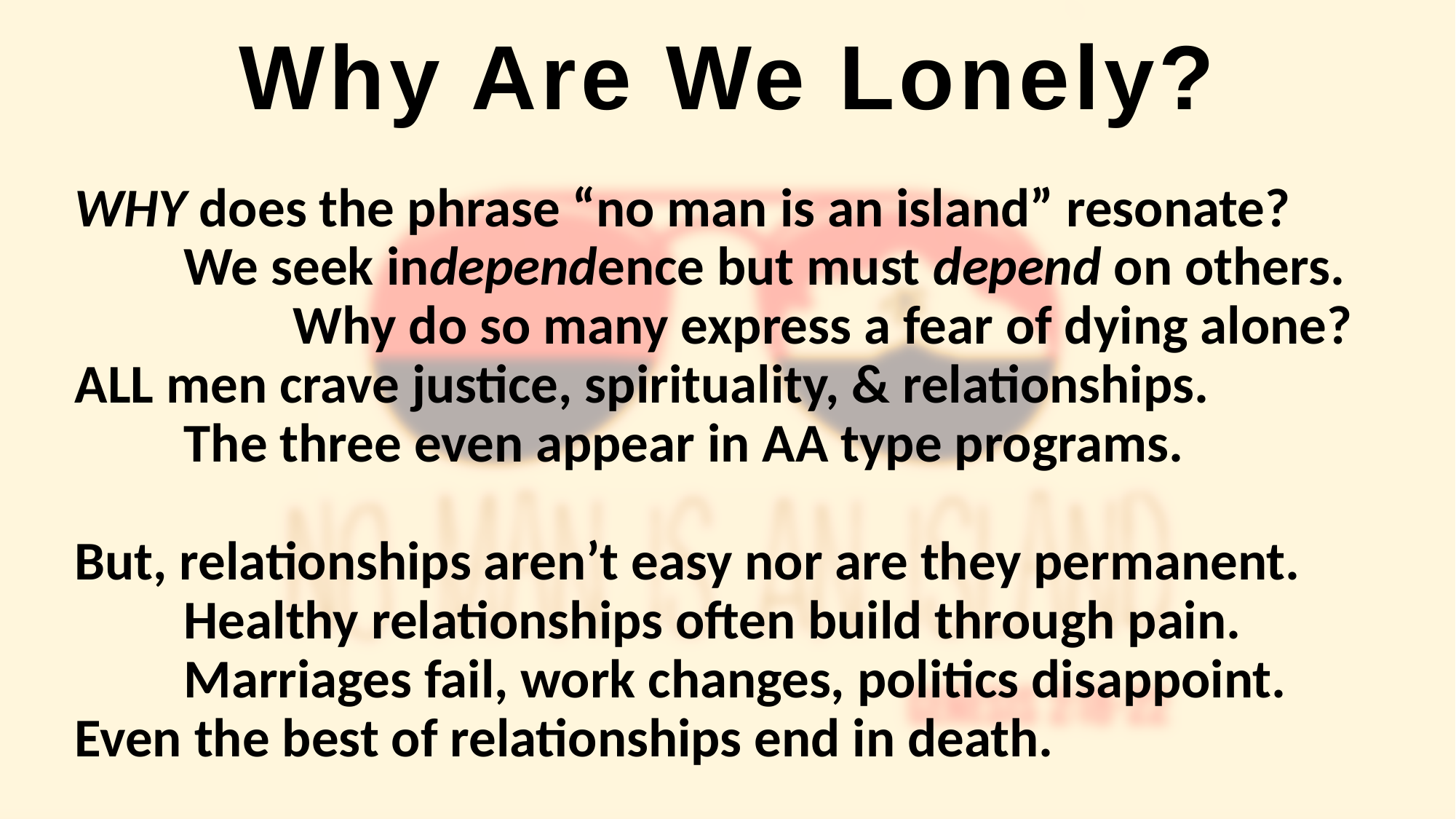

# Why Are We Lonely?
WHY does the phrase “no man is an island” resonate?
	We seek independence but must depend on others.
		Why do so many express a fear of dying alone?
ALL men crave justice, spirituality, & relationships.
	The three even appear in AA type programs.

But, relationships aren’t easy nor are they permanent.
 	Healthy relationships often build through pain.
	Marriages fail, work changes, politics disappoint.
Even the best of relationships end in death.